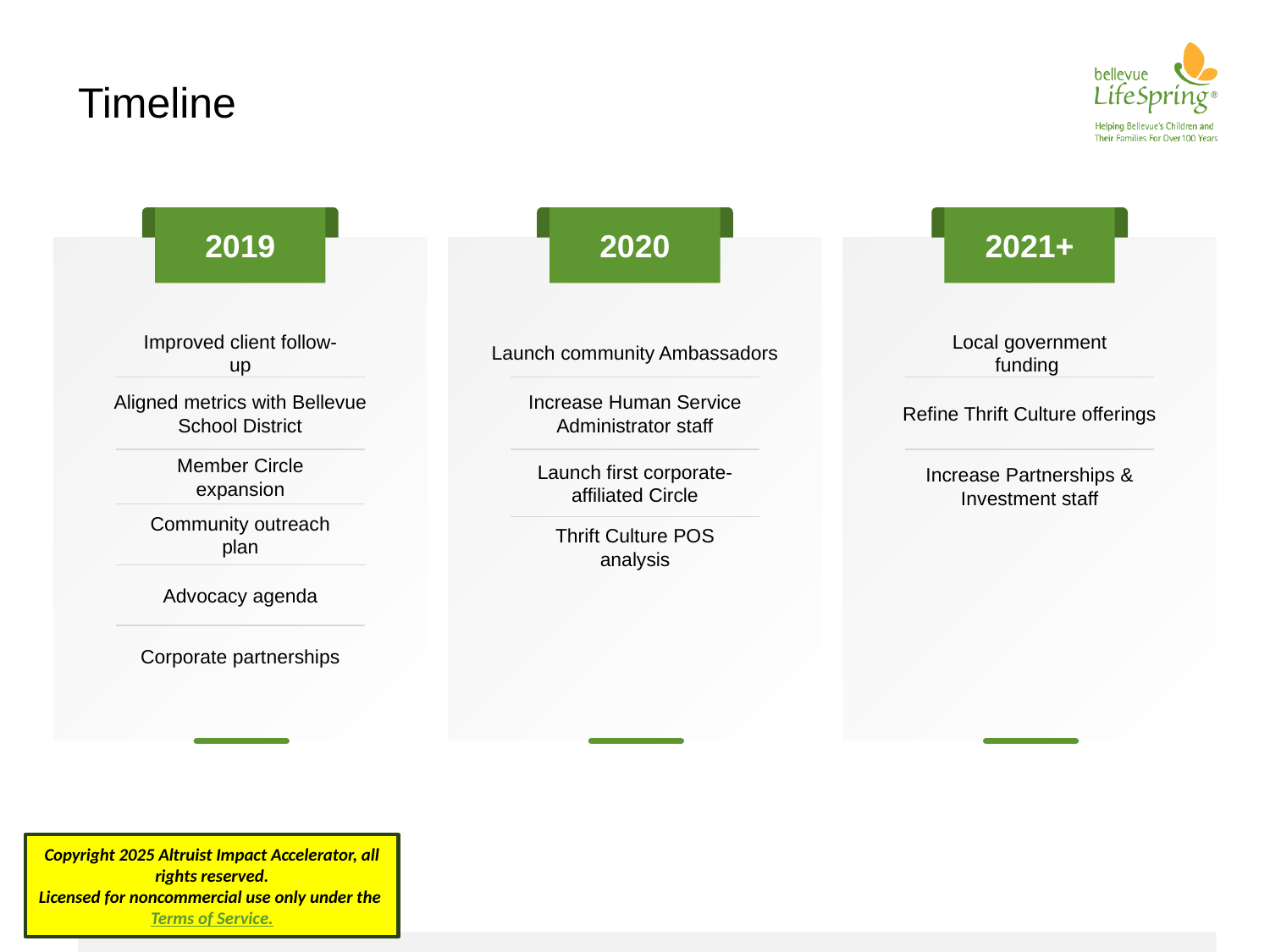

# Timeline
2019
2020
2021+

Improved client follow-up
Launch community Ambassadors
Local government funding
Aligned metrics with Bellevue School District
Increase Human Service Administrator staff
Refine Thrift Culture offerings
Launch first corporate-affiliated Circle
Increase Partnerships & Investment staff
Member Circle expansion
Community outreach plan
Thrift Culture POS analysis
Advocacy agenda
Corporate partnerships
Copyright 2025 Altruist Impact Accelerator, all rights reserved.
Licensed for noncommercial use only under the Terms of Service.